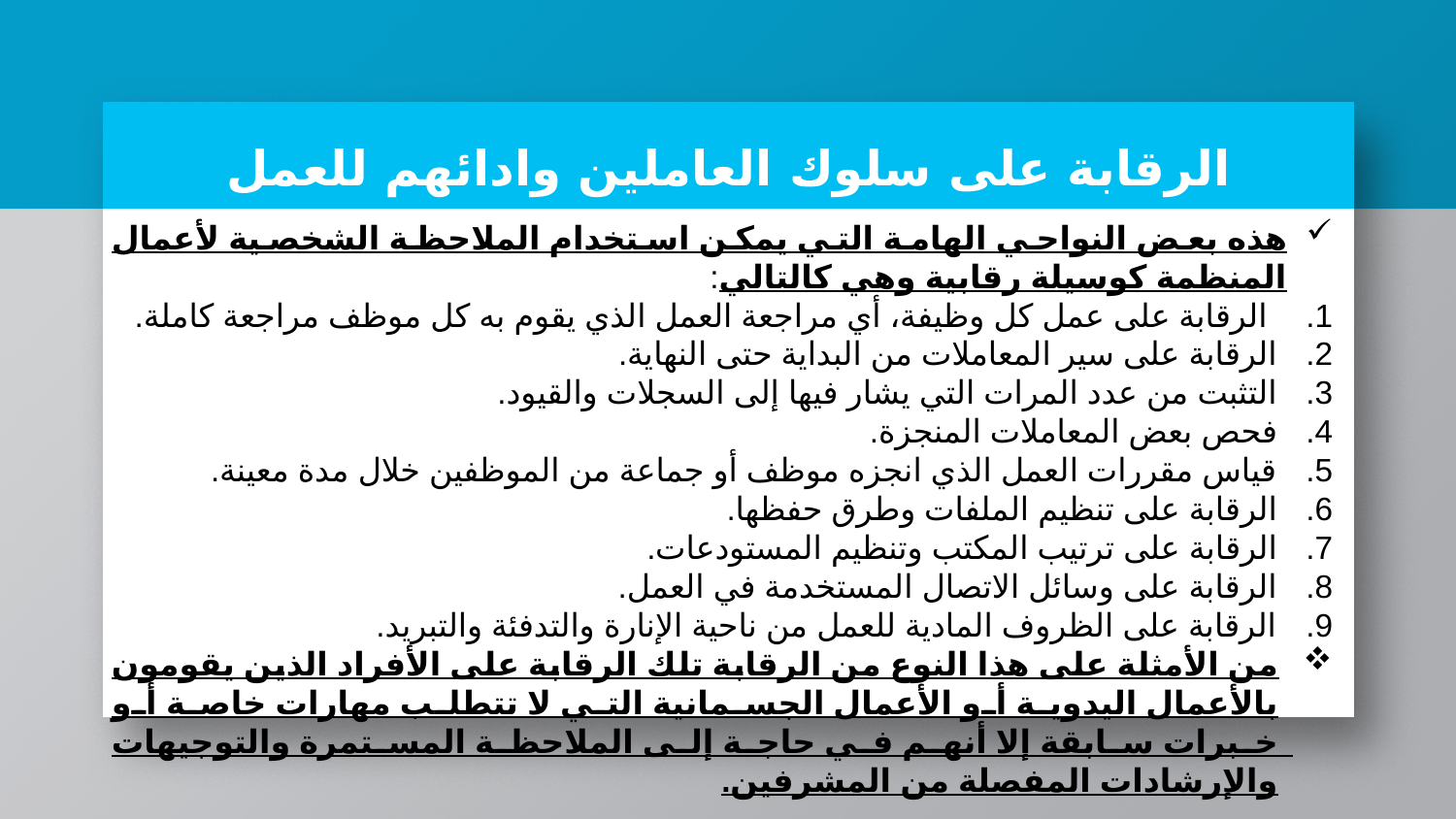

# الرقابة على سلوك العاملين وادائهم للعمل
29
هذه بعض النواحي الهامة التي يمكن استخدام الملاحظة الشخصية لأعمال المنظمة كوسيلة رقابية وهي كالتالي:
 الرقابة على عمل كل وظيفة، أي مراجعة العمل الذي يقوم به كل موظف مراجعة كاملة.
الرقابة على سير المعاملات من البداية حتى النهاية.
التثبت من عدد المرات التي يشار فيها إلى السجلات والقيود.
فحص بعض المعاملات المنجزة.
قياس مقررات العمل الذي انجزه موظف أو جماعة من الموظفين خلال مدة معينة.
الرقابة على تنظيم الملفات وطرق حفظها.
الرقابة على ترتيب المكتب وتنظيم المستودعات.
الرقابة على وسائل الاتصال المستخدمة في العمل.
الرقابة على الظروف المادية للعمل من ناحية الإنارة والتدفئة والتبريد.
من الأمثلة على هذا النوع من الرقابة تلك الرقابة على الأفراد الذين يقومون بالأعمال اليدوية أو الأعمال الجسمانية التي لا تتطلب مهارات خاصة أو خبرات سابقة إلا أنهم في حاجة إلى الملاحظة المستمرة والتوجيهات والإرشادات المفصلة من المشرفين.